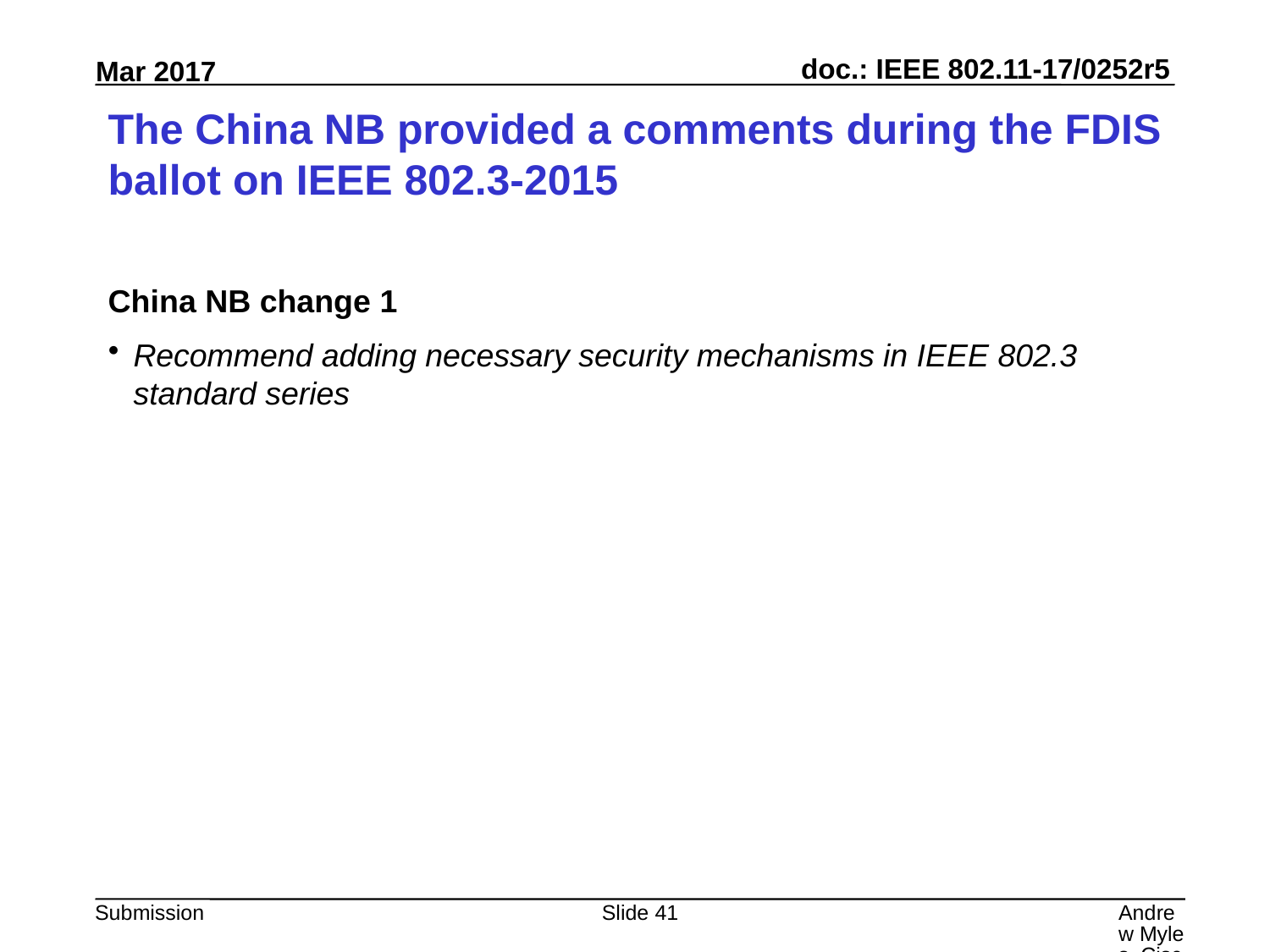

# The China NB provided a comments during the FDIS ballot on IEEE 802.3-2015
China NB change 1
Recommend adding necessary security mechanisms in IEEE 802.3 standard series
Slide 41
Andrew Myles, Cisco